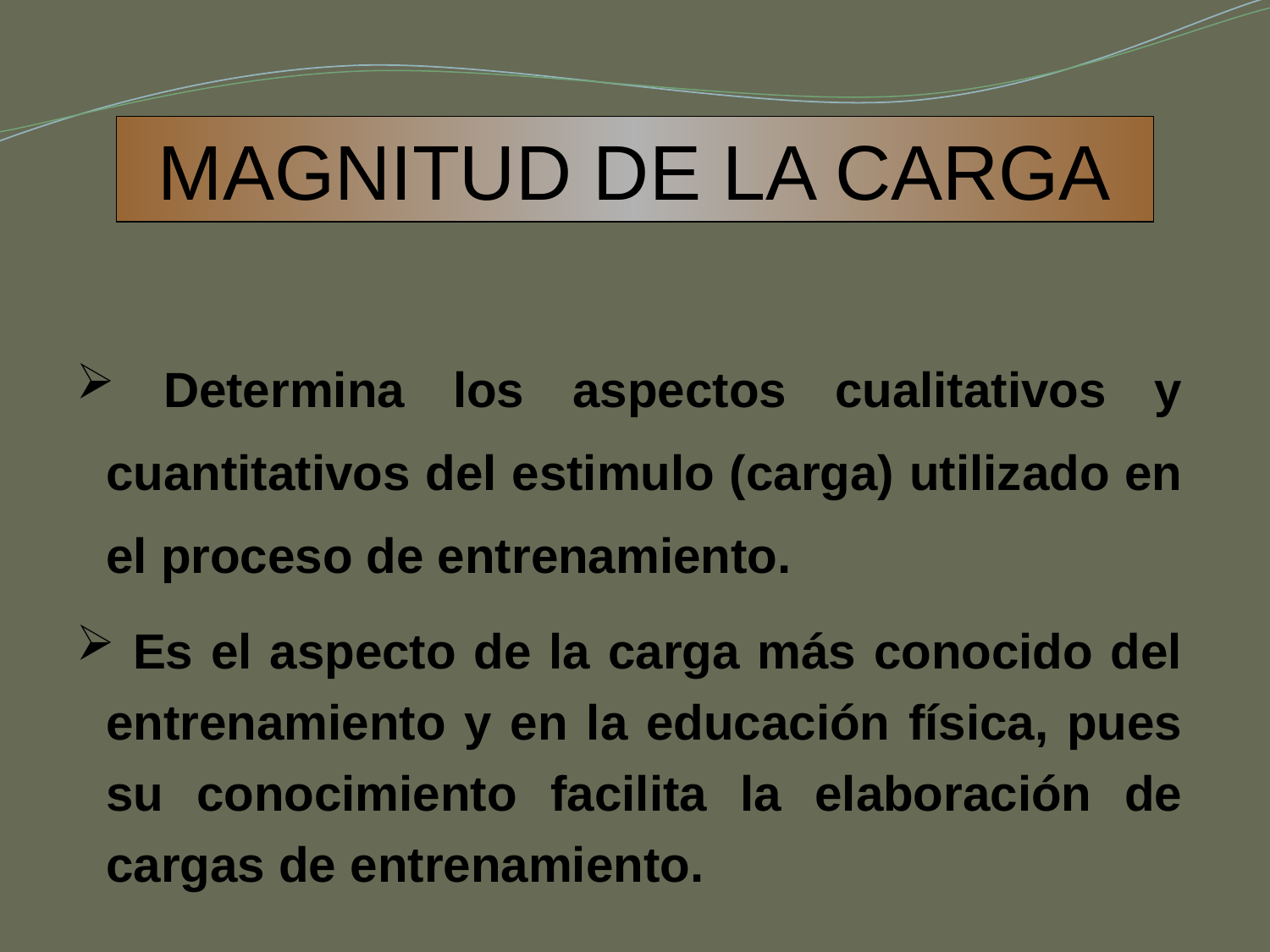

MAGNITUD DE LA CARGA

 Determina los aspectos cualitativos y cuantitativos del estimulo (carga) utilizado en el proceso de entrenamiento.
 Es el aspecto de la carga más conocido del entrenamiento y en la educación física, pues su conocimiento facilita la elaboración de cargas de entrenamiento.